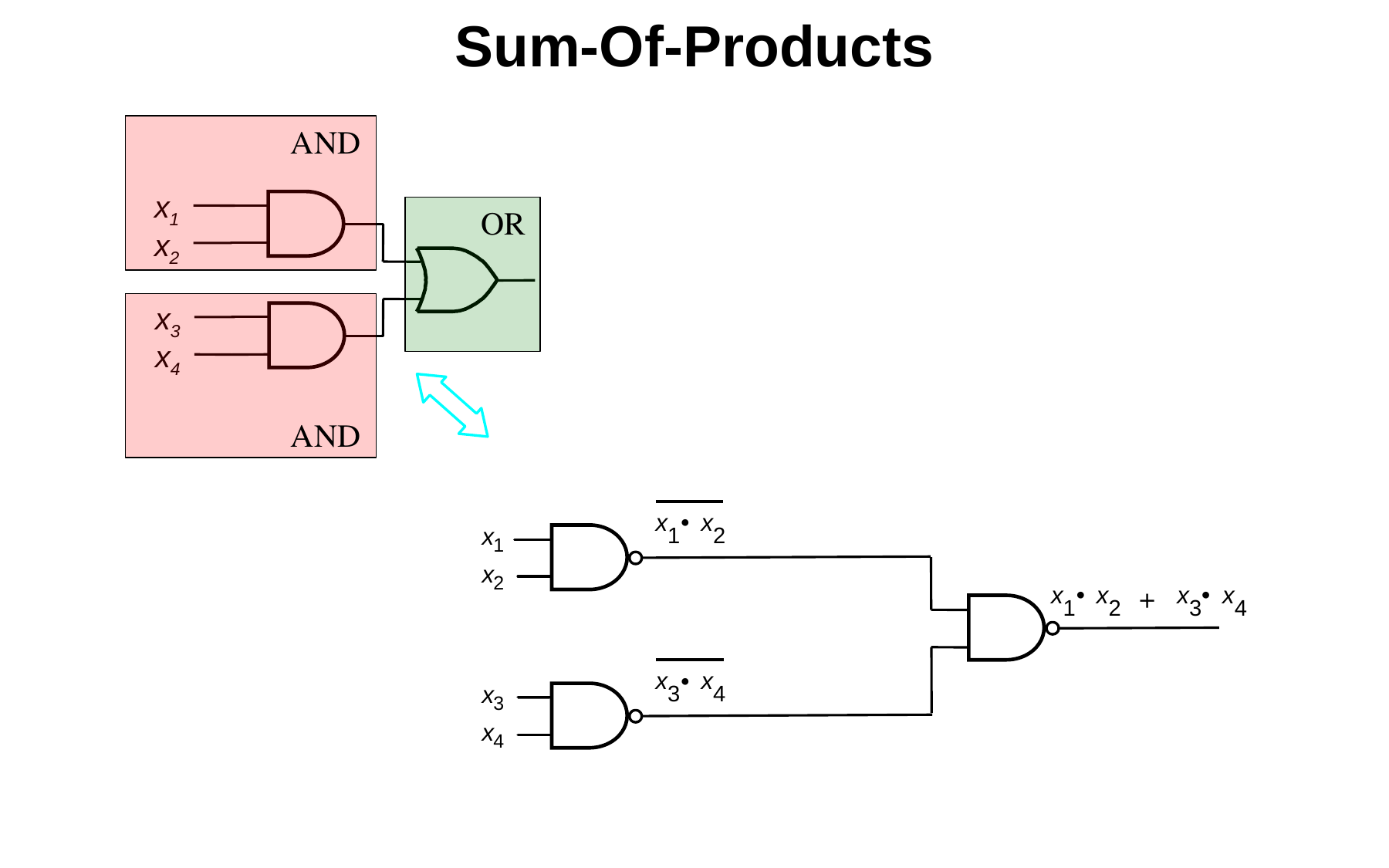

# Sum-Of-Products
                   AND
x1

x2

x3

x4

        OR

                   AND

x
x
1
2
•
x

1

x
2
+

•
•
x
x
1
2
x
x
3
4

x
x
3
4
•
x

3

x
4